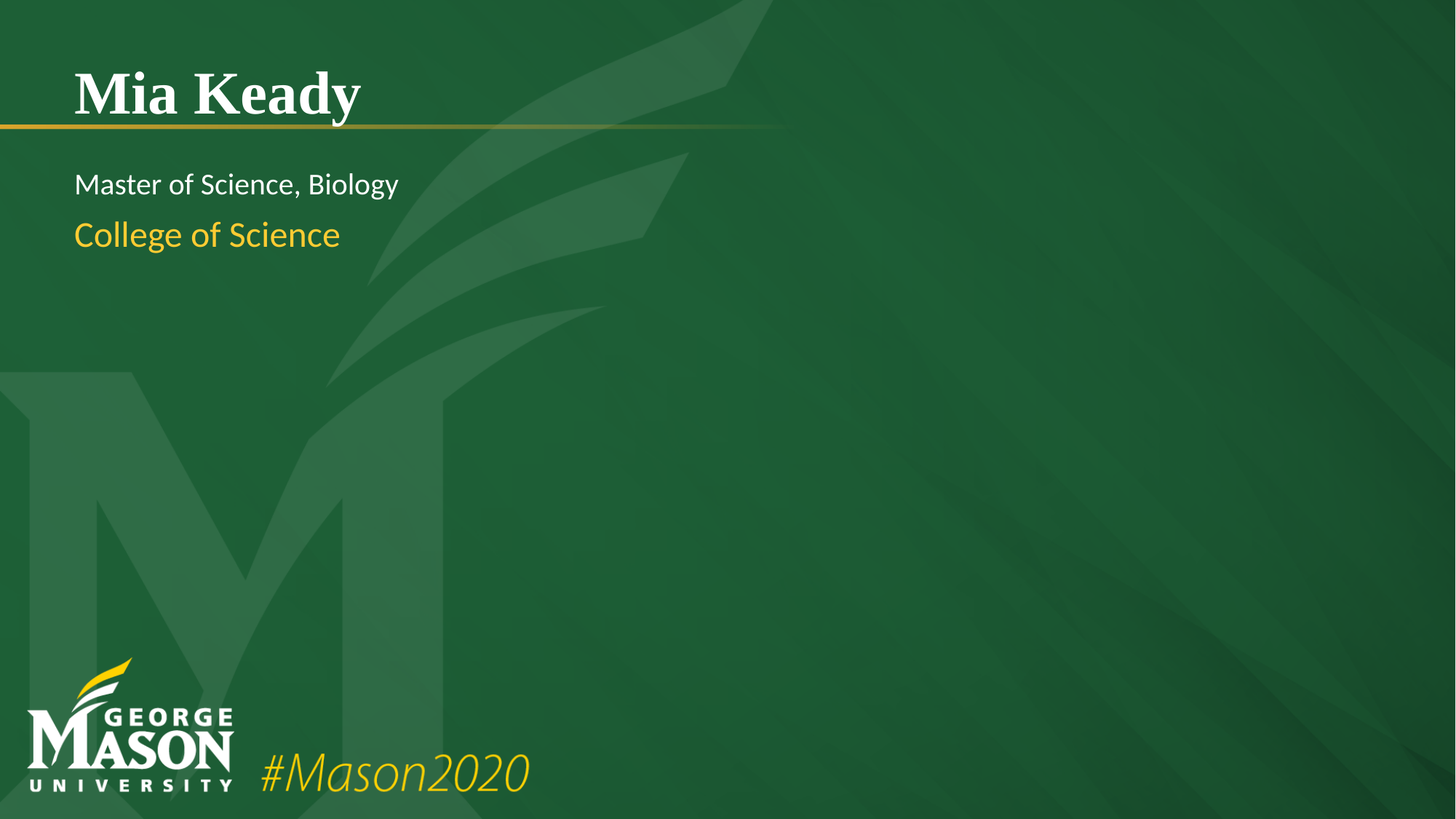

# Mia Keady
Master of Science, Biology
College of Science